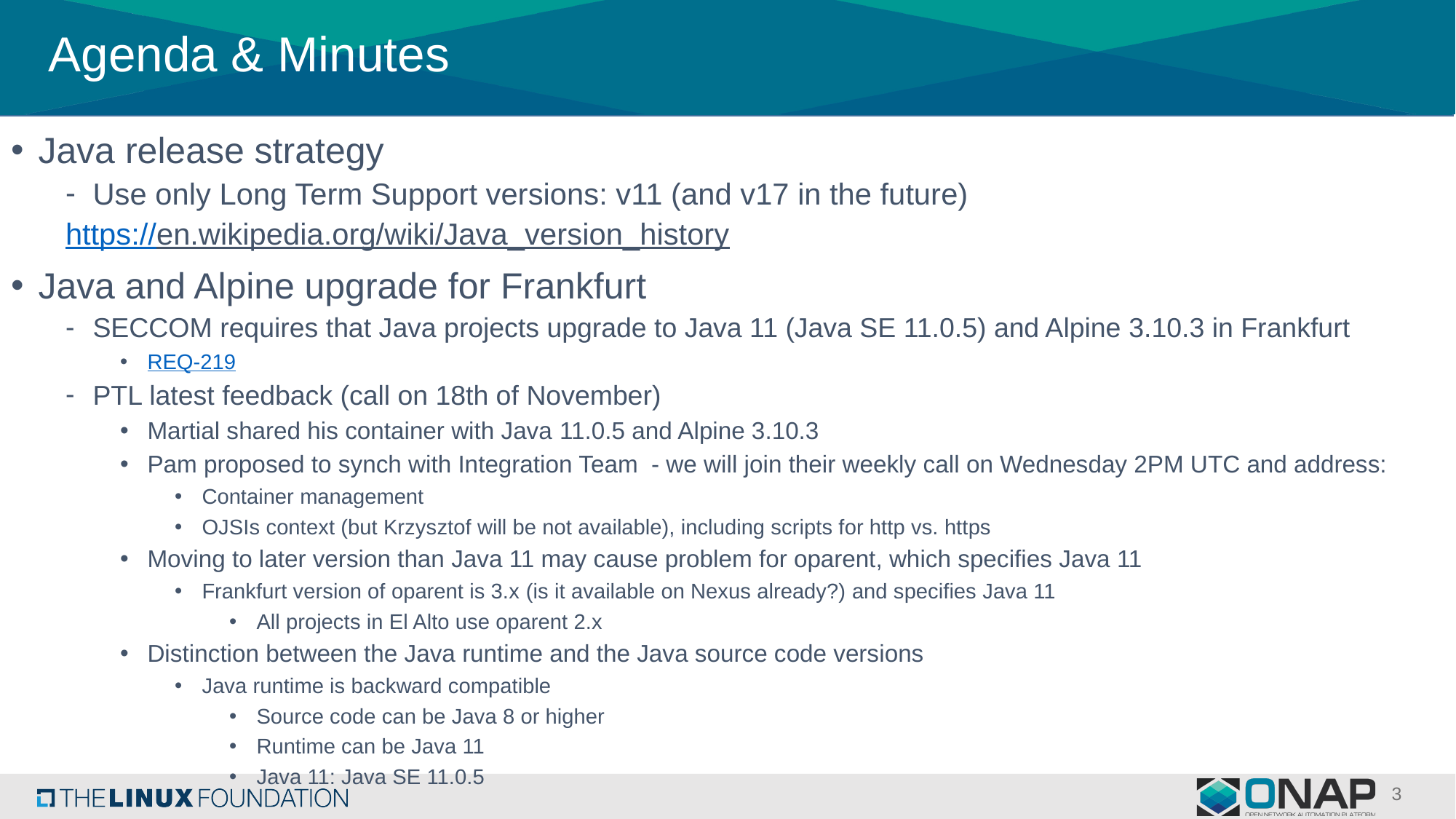

# Agenda & Minutes
Java release strategy
Use only Long Term Support versions: v11 (and v17 in the future)
https://en.wikipedia.org/wiki/Java_version_history
Java and Alpine upgrade for Frankfurt
SECCOM requires that Java projects upgrade to Java 11 (Java SE 11.0.5) and Alpine 3.10.3 in Frankfurt
REQ-219
PTL latest feedback (call on 18th of November)
Martial shared his container with Java 11.0.5 and Alpine 3.10.3
Pam proposed to synch with Integration Team  - we will join their weekly call on Wednesday 2PM UTC and address:
Container management
OJSIs context (but Krzysztof will be not available), including scripts for http vs. https
Moving to later version than Java 11 may cause problem for oparent, which specifies Java 11
Frankfurt version of oparent is 3.x (is it available on Nexus already?) and specifies Java 11
All projects in El Alto use oparent 2.x
Distinction between the Java runtime and the Java source code versions
Java runtime is backward compatible
Source code can be Java 8 or higher
Runtime can be Java 11
Java 11: Java SE 11.0.5
3